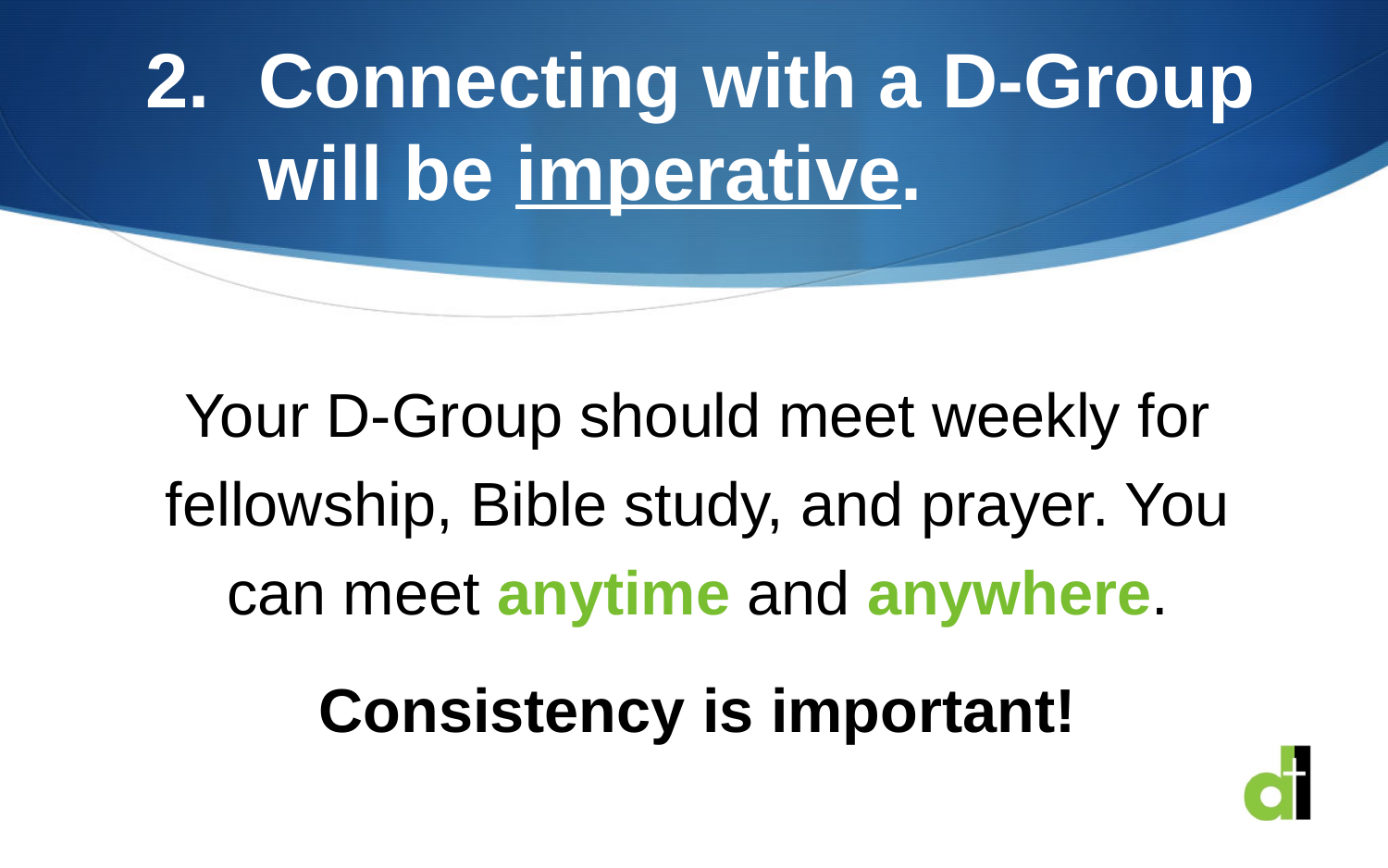

# Connecting with a D-Group will be imperative.
Your D-Group should meet weekly for fellowship, Bible study, and prayer. You can meet anytime and anywhere.

Consistency is important!